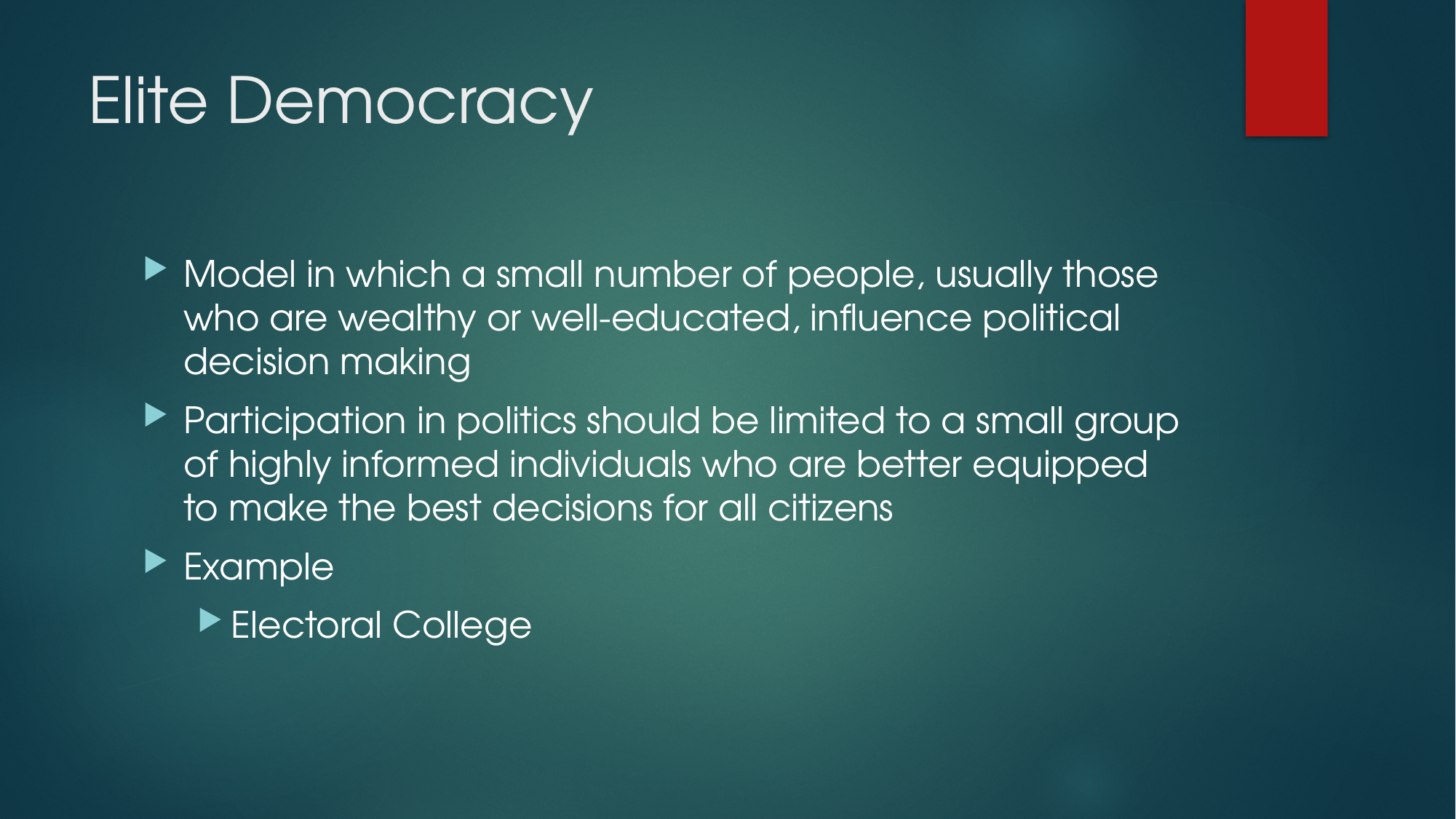

# Elite Democracy
Model in which a small number of people, usually those who are wealthy or well-educated, influence political decision making
Participation in politics should be limited to a small group of highly informed individuals who are better equipped to make the best decisions for all citizens
Example
Electoral College